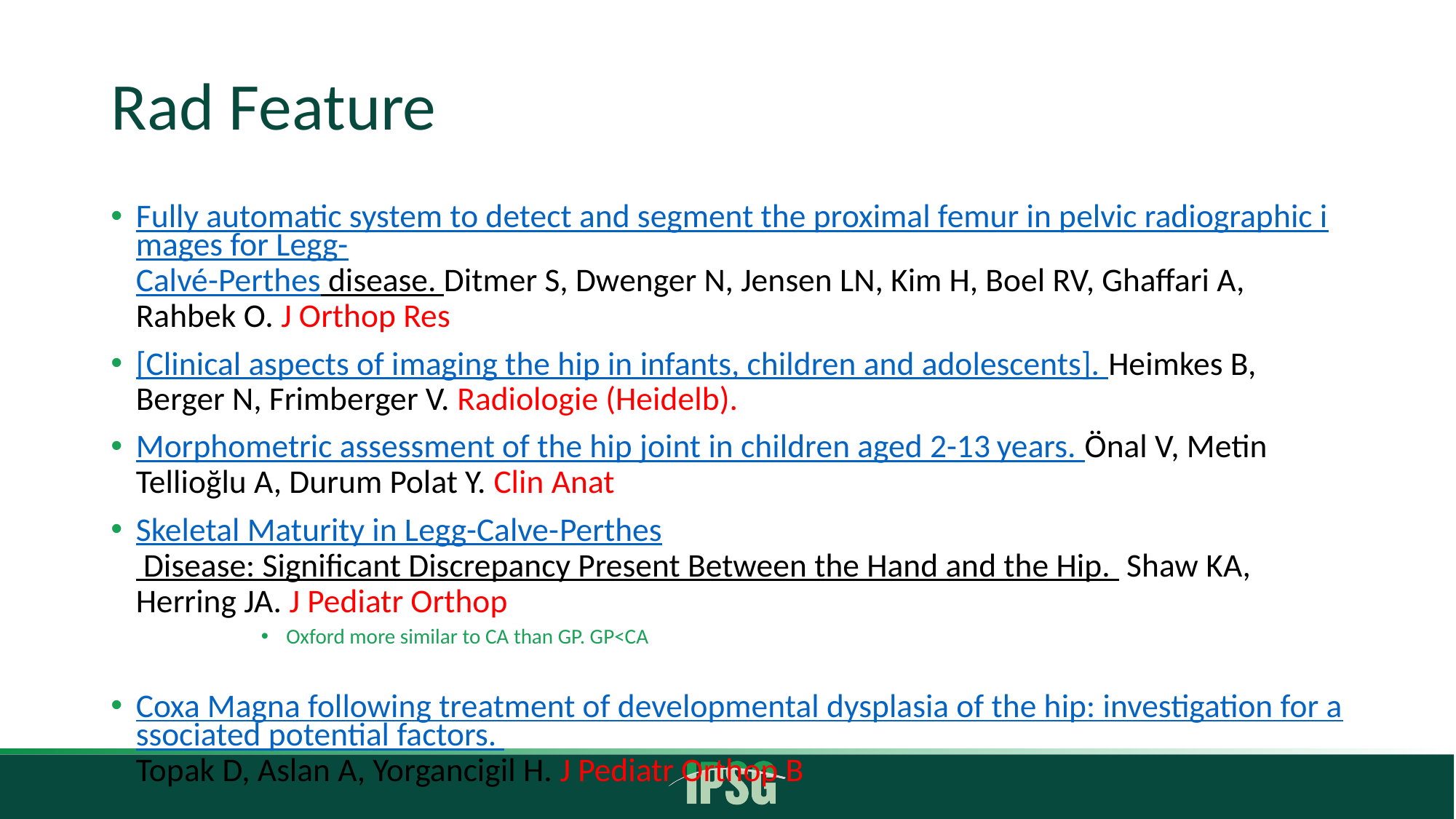

# Rad Feature
Fully automatic system to detect and segment the proximal femur in pelvic radiographic images for Legg-Calvé-Perthes disease. Ditmer S, Dwenger N, Jensen LN, Kim H, Boel RV, Ghaffari A, Rahbek O. J Orthop Res
[Clinical aspects of imaging the hip in infants, children and adolescents]. Heimkes B, Berger N, Frimberger V. Radiologie (Heidelb).
Morphometric assessment of the hip joint in children aged 2-13 years. Önal V, Metin Tellioğlu A, Durum Polat Y. Clin Anat
Skeletal Maturity in Legg-Calve-Perthes Disease: Significant Discrepancy Present Between the Hand and the Hip.  Shaw KA, Herring JA. J Pediatr Orthop
Oxford more similar to CA than GP. GP<CA

Coxa Magna following treatment of developmental dysplasia of the hip: investigation for associated potential factors. Topak D, Aslan A, Yorgancigil H. J Pediatr Orthop B